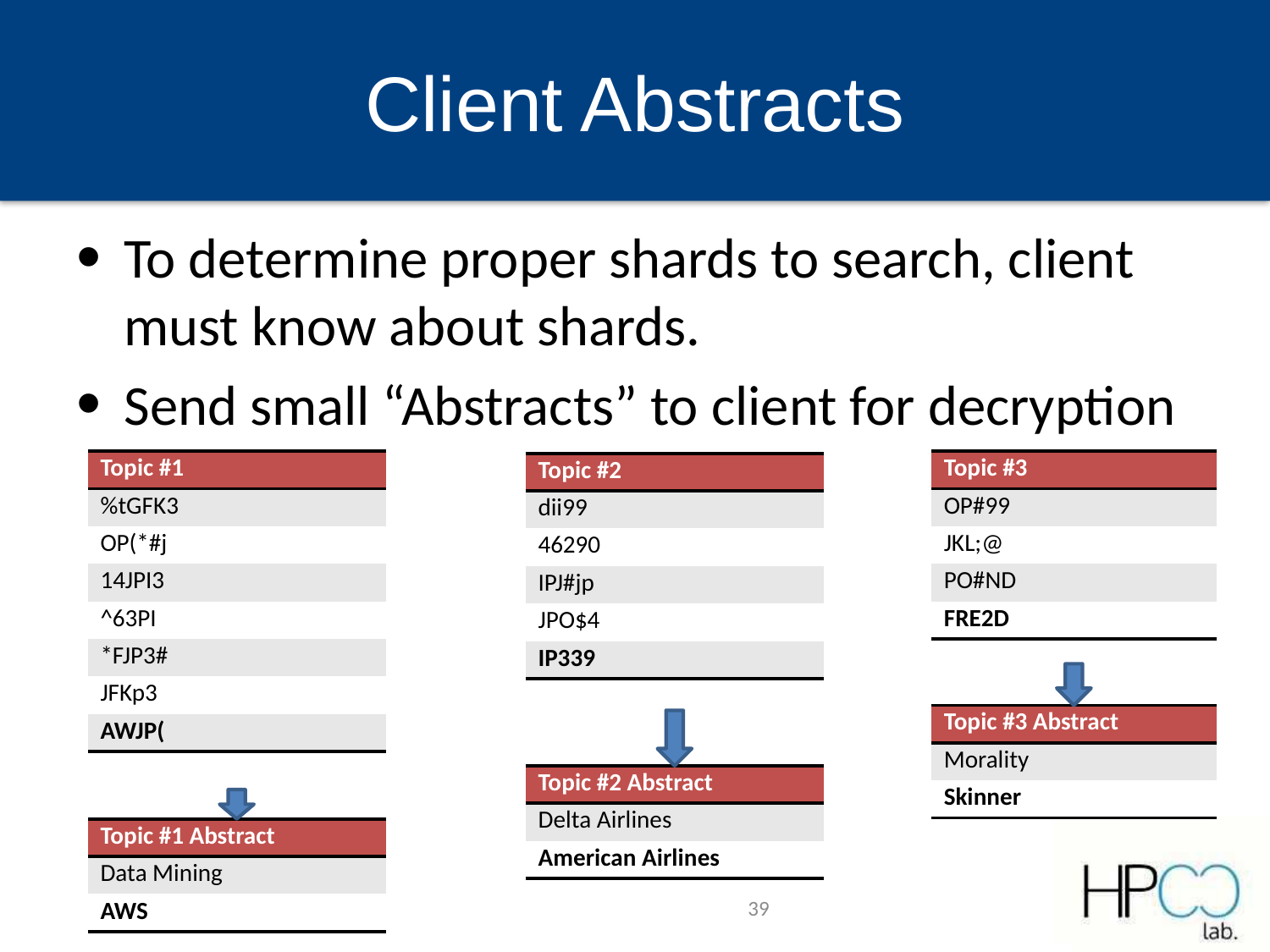

# Client Abstracts
To determine proper shards to search, client must know about shards.
Send small “Abstracts” to client for decryption
| Topic #1 |
| --- |
| %tGFK3 |
| OP(\*#j |
| 14JPI3 |
| ^63PI |
| \*FJP3# |
| JFKp3 |
| AWJP( |
| Topic #3 |
| --- |
| OP#99 |
| JKL;@ |
| PO#ND |
| FRE2D |
| Topic #2 |
| --- |
| dii99 |
| 46290 |
| IPJ#jp |
| JPO$4 |
| IP339 |

| Topic #3 Abstract |
| --- |
| Morality |
| Skinner |

| Topic #2 Abstract |
| --- |
| Delta Airlines |
| American Airlines |

| Topic #1 Abstract |
| --- |
| Data Mining |
| AWS |
39